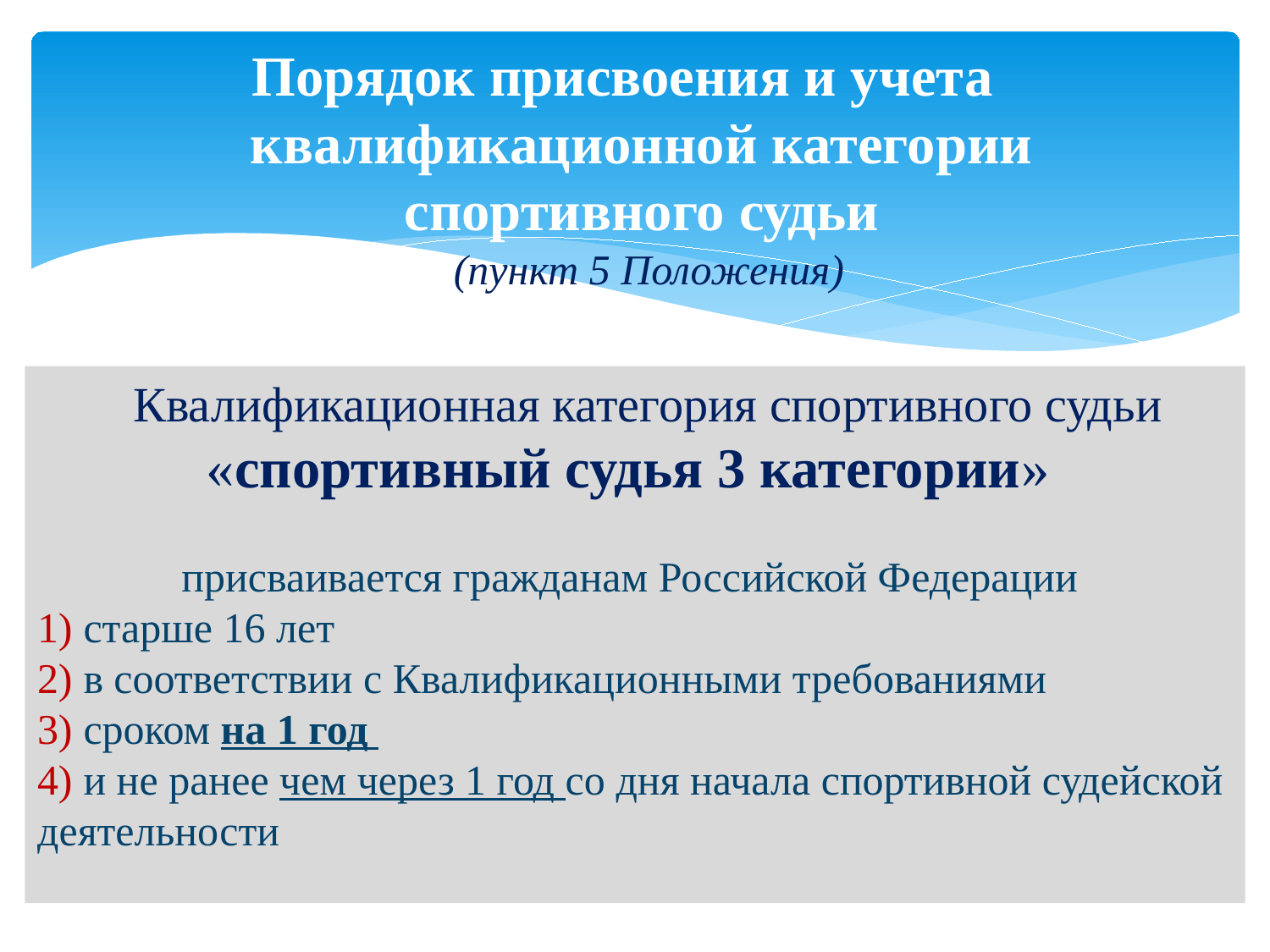

# Порядок присвоения и учета квалификационной категории спортивного судьи (пункт 5 Положения)
	Квалификационная категория спортивного судьи
«спортивный судья 3 категории»

присваивается гражданам Российской Федерации
1) старше 16 лет
2) в соответствии с Квалификационными требованиями
3) сроком на 1 год
4) и не ранее чем через 1 год со дня начала спортивной судейской
деятельности